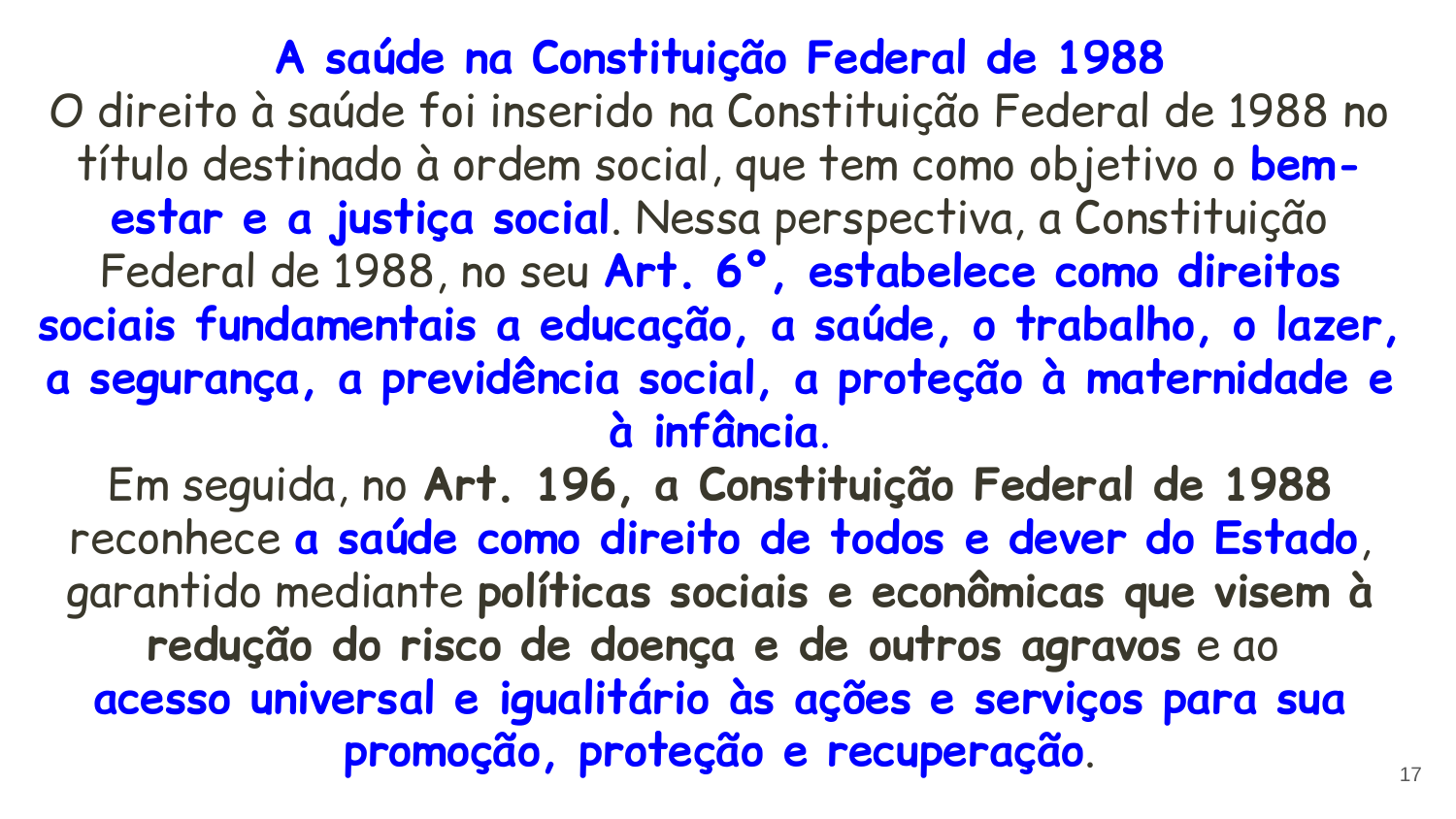

A saúde na Constituição Federal de 1988
O direito à saúde foi inserido na Constituição Federal de 1988 no título destinado à ordem social, que tem como objetivo o bem-estar e a justiça social. Nessa perspectiva, a Constituição Federal de 1988, no seu Art. 6º, estabelece como direitos sociais fundamentais a educação, a saúde, o trabalho, o lazer, a segurança, a previdência social, a proteção à maternidade e à infância.
Em seguida, no Art. 196, a Constituição Federal de 1988 reconhece a saúde como direito de todos e dever do Estado, garantido mediante políticas sociais e econômicas que visem à redução do risco de doença e de outros agravos e ao
acesso universal e igualitário às ações e serviços para sua promoção, proteção e recuperação.
17